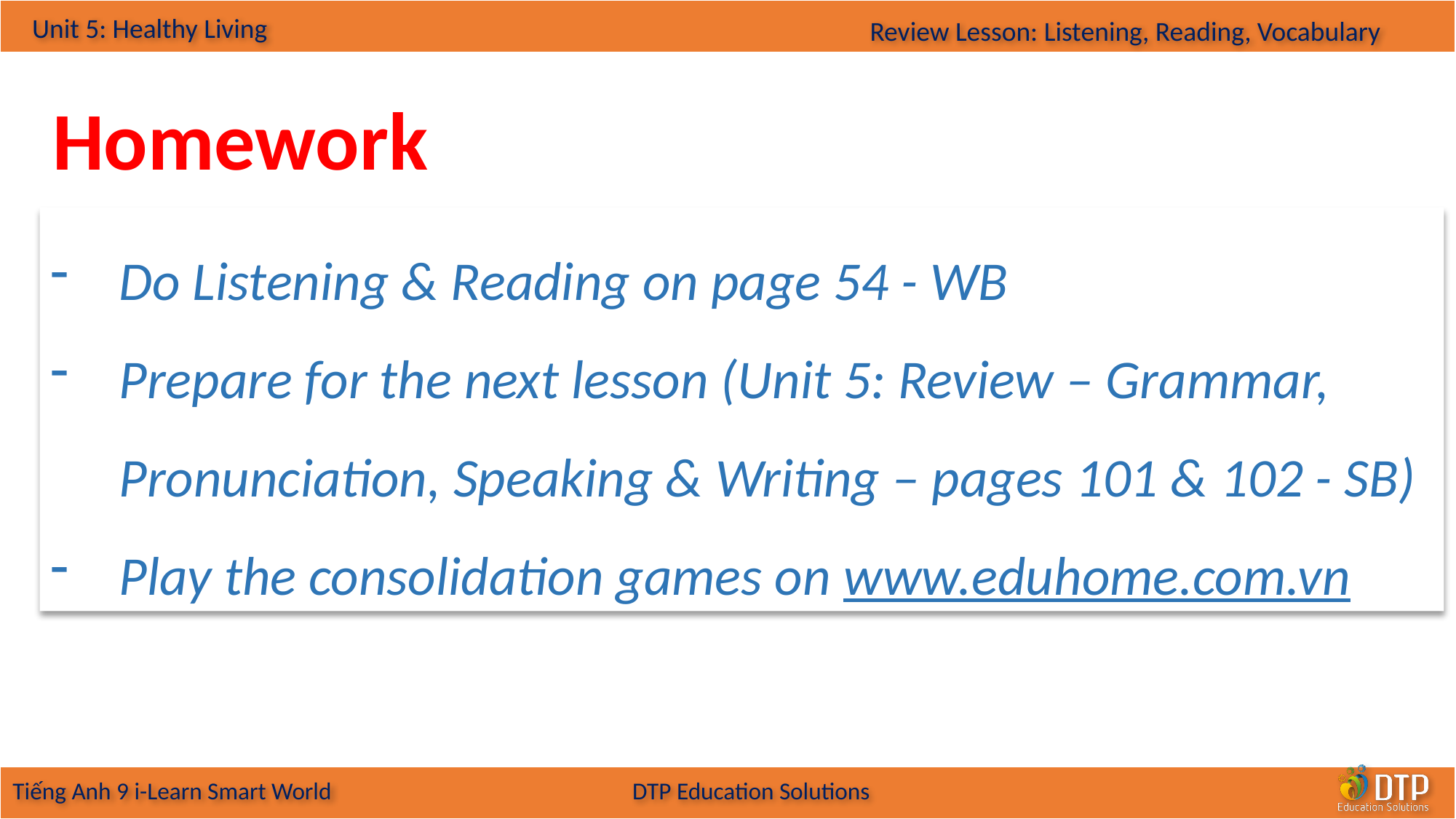

Homework
Do Listening & Reading on page 54 - WB
Prepare for the next lesson (Unit 5: Review – Grammar, Pronunciation, Speaking & Writing – pages 101 & 102 - SB)
Play the consolidation games on www.eduhome.com.vn